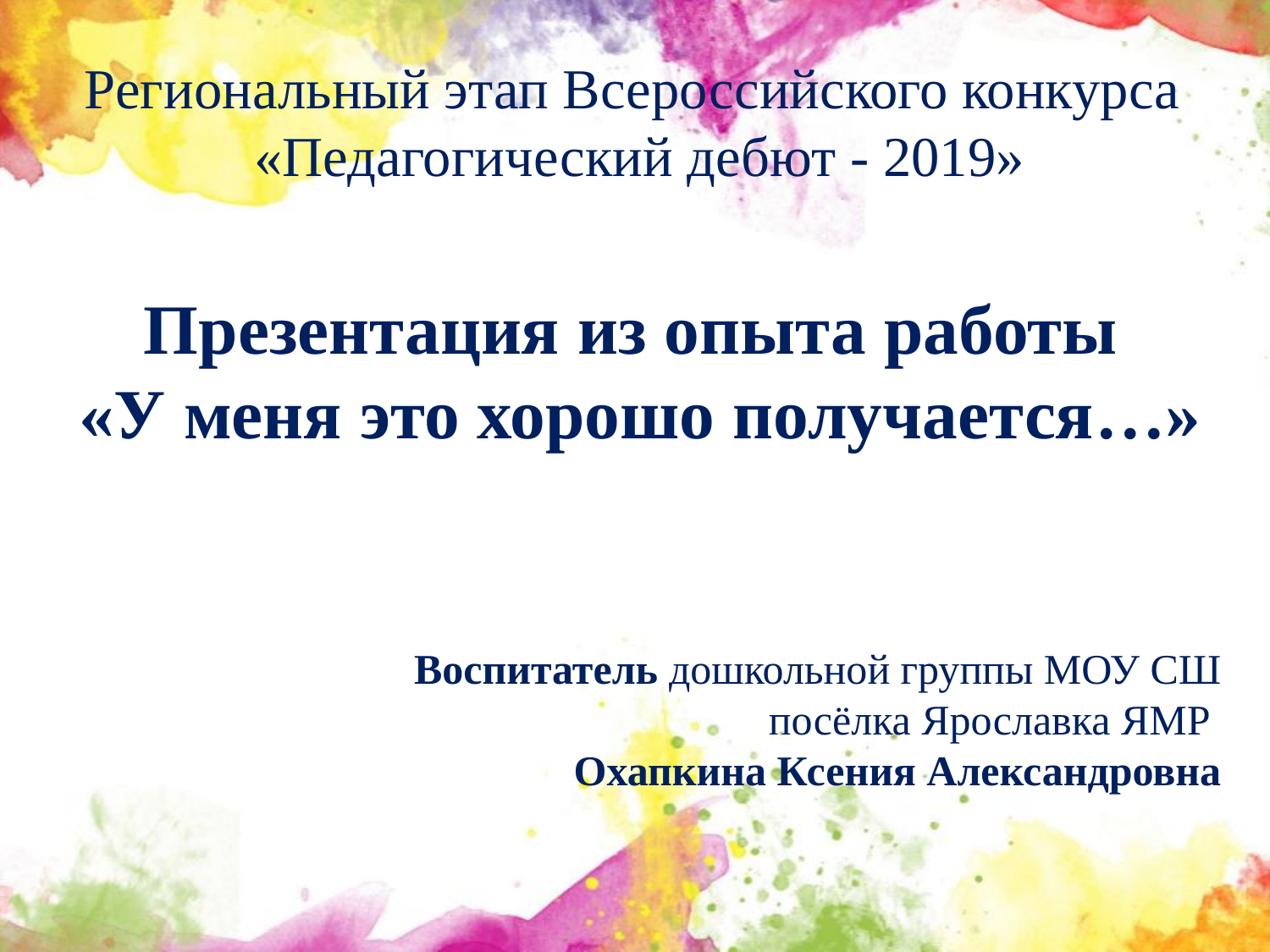

Региональный этап Всероссийского конкурса  «Педагогический дебют - 2019»
# Презентация из опыта работы «У меня это хорошо получается…»
Воспитатель дошкольной группы МОУ СШ посёлка Ярославка ЯМР
Охапкина Ксения Александровна